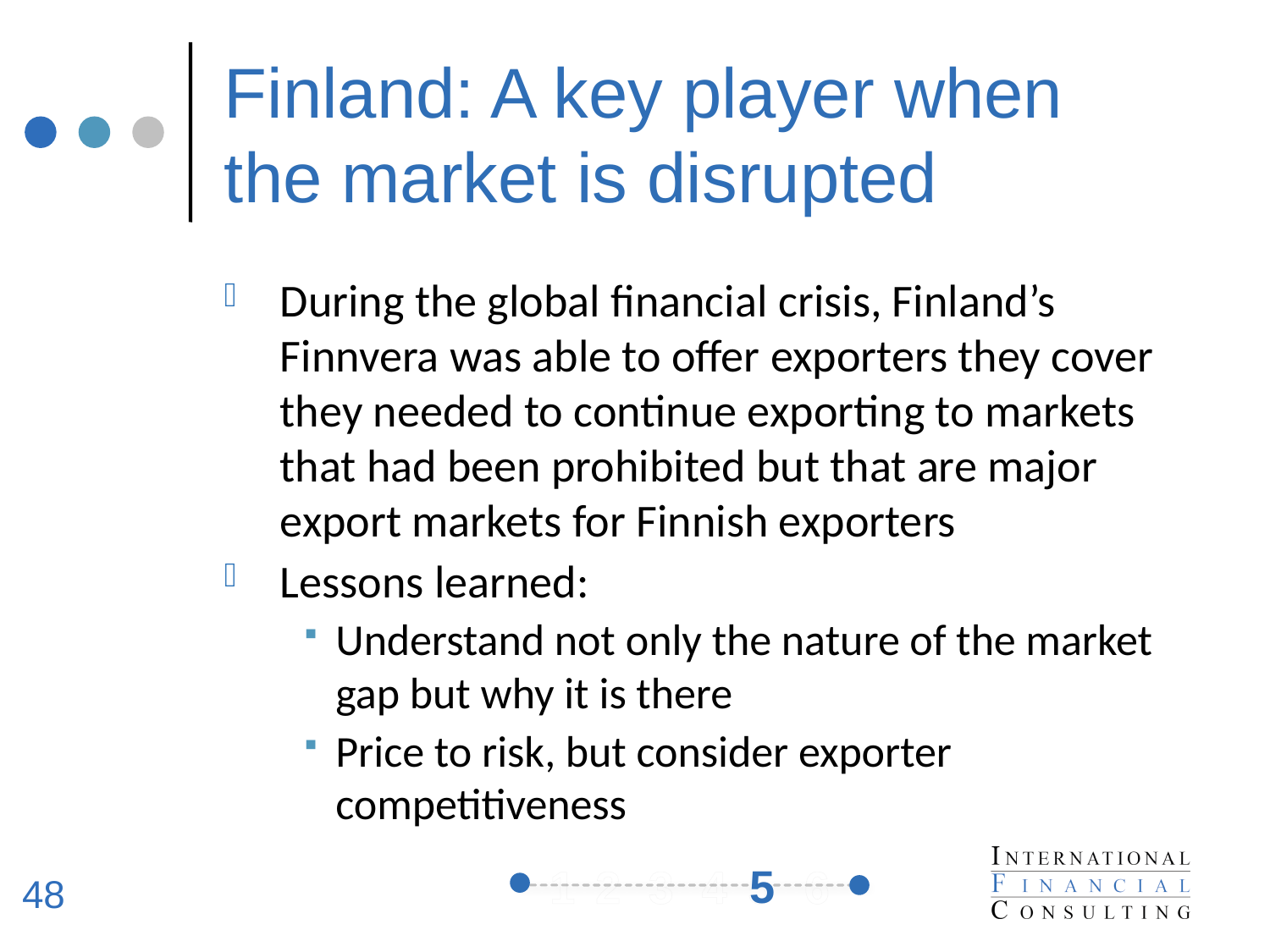

# Finland: A key player when the market is disrupted
During the global financial crisis, Finland’s Finnvera was able to offer exporters they cover they needed to continue exporting to markets that had been prohibited but that are major export markets for Finnish exporters
Lessons learned:
Understand not only the nature of the market gap but why it is there
Price to risk, but consider exporter competitiveness
5
48